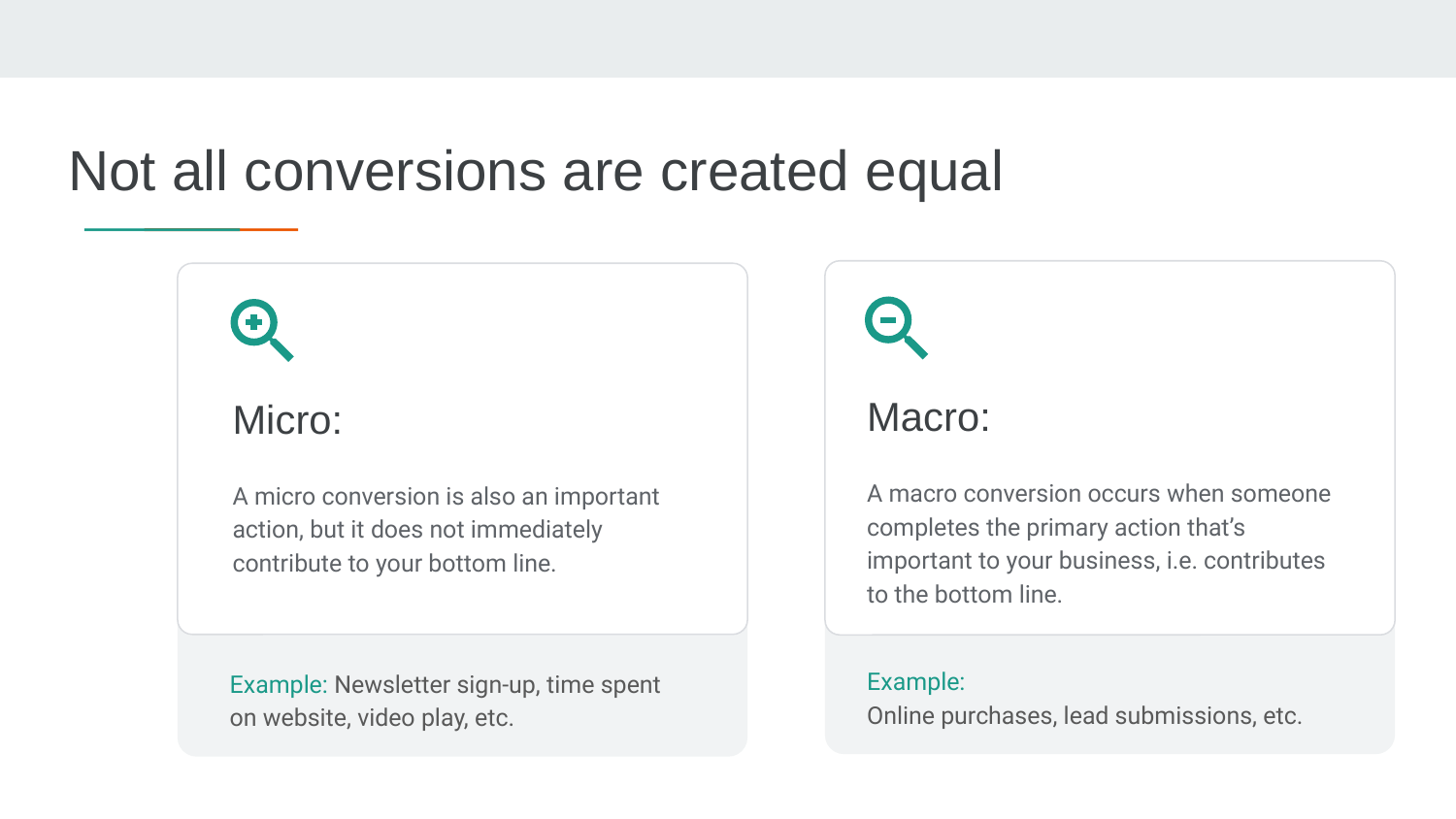

Not all conversions are created equal

Macro:

A macro conversion occurs when someone completes the primary action that’s important to your business, i.e. contributes to the bottom line.
Micro:

A micro conversion is also an important action, but it does not immediately contribute to your bottom line.

Example:
Online purchases, lead submissions, etc.
Example: Newsletter sign-up, time spent on website, video play, etc.